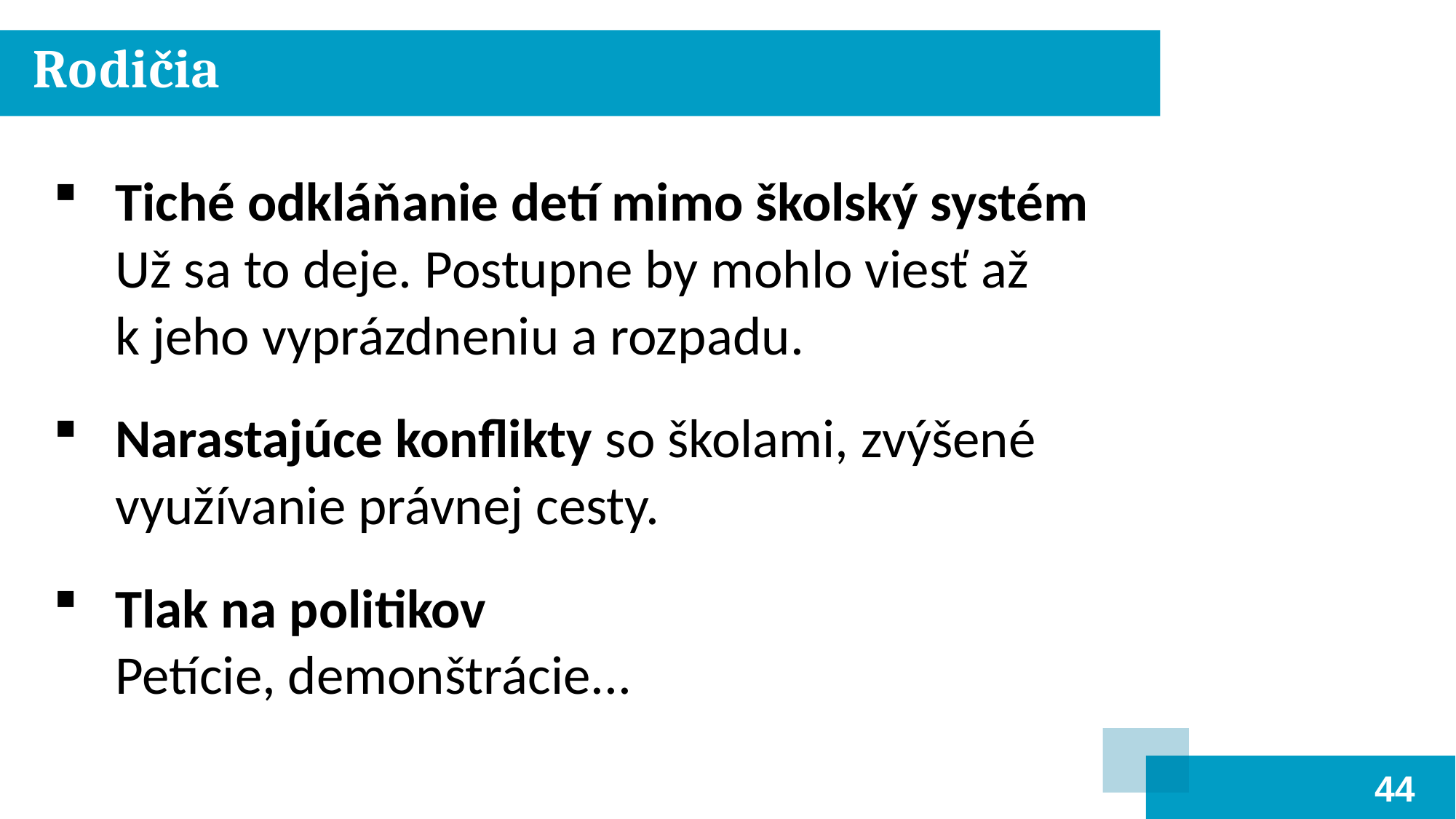

Rodičia
Tiché odkláňanie detí mimo školský systém Už sa to deje. Postupne by mohlo viesť až
k jeho vyprázdneniu a rozpadu.
Narastajúce konflikty so školami, zvýšené využívanie právnej cesty.
Tlak na politikov
Petície, demonštrácie...